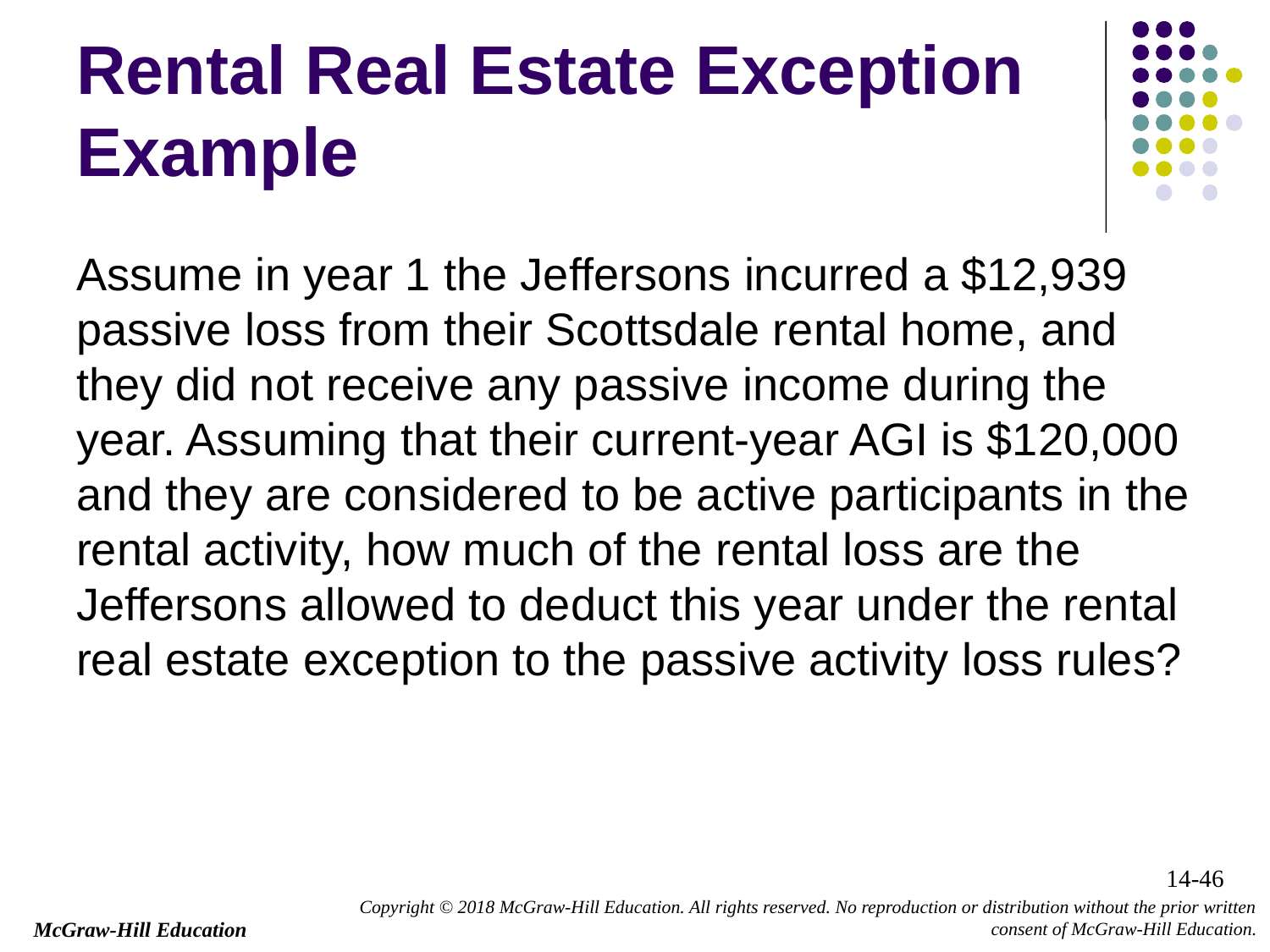

# Rental Real Estate Exception Example
Assume in year 1 the Jeffersons incurred a $12,939 passive loss from their Scottsdale rental home, and they did not receive any passive income during the year. Assuming that their current-year AGI is $120,000 and they are considered to be active participants in the rental activity, how much of the rental loss are the Jeffersons allowed to deduct this year under the rental real estate exception to the passive activity loss rules?